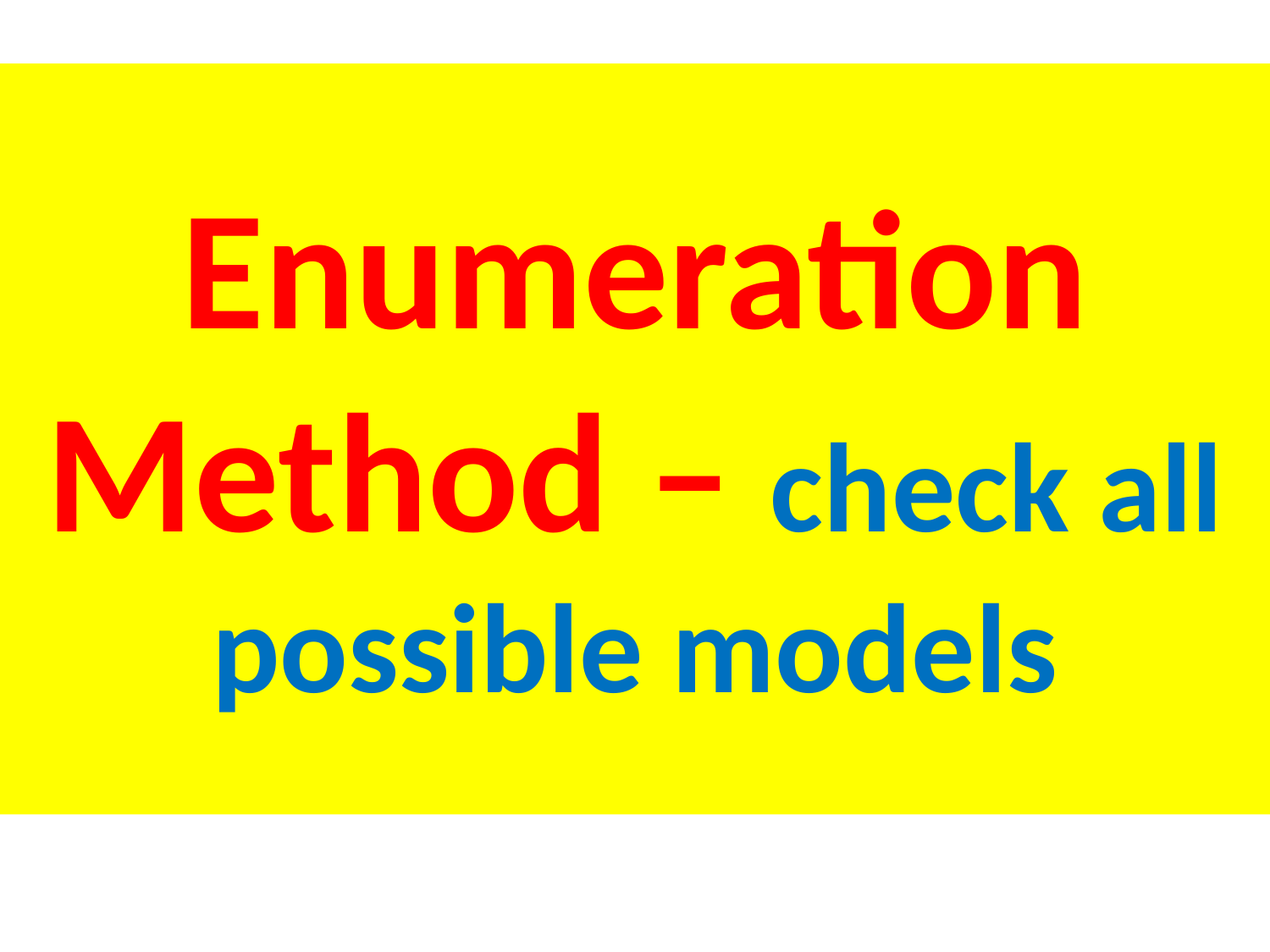

# Enumeration Method – check all possible models